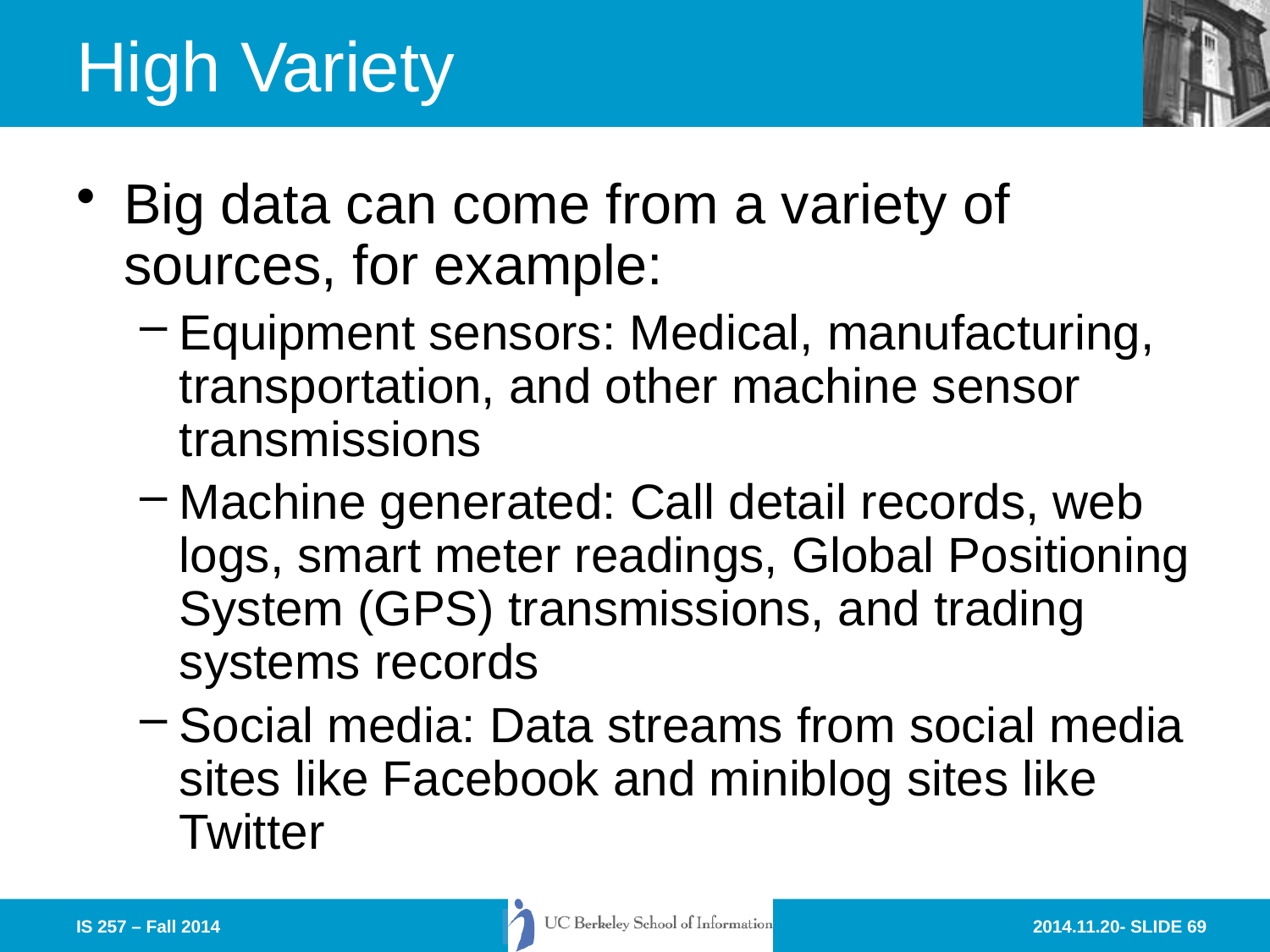

# High Variety
Big data can come from a variety of sources, for example:
Equipment sensors: Medical, manufacturing, transportation, and other machine sensor transmissions
Machine generated: Call detail records, web logs, smart meter readings, Global Positioning System (GPS) transmissions, and trading systems records
Social media: Data streams from social media sites like Facebook and miniblog sites like Twitter
IS 257 – Fall 2014